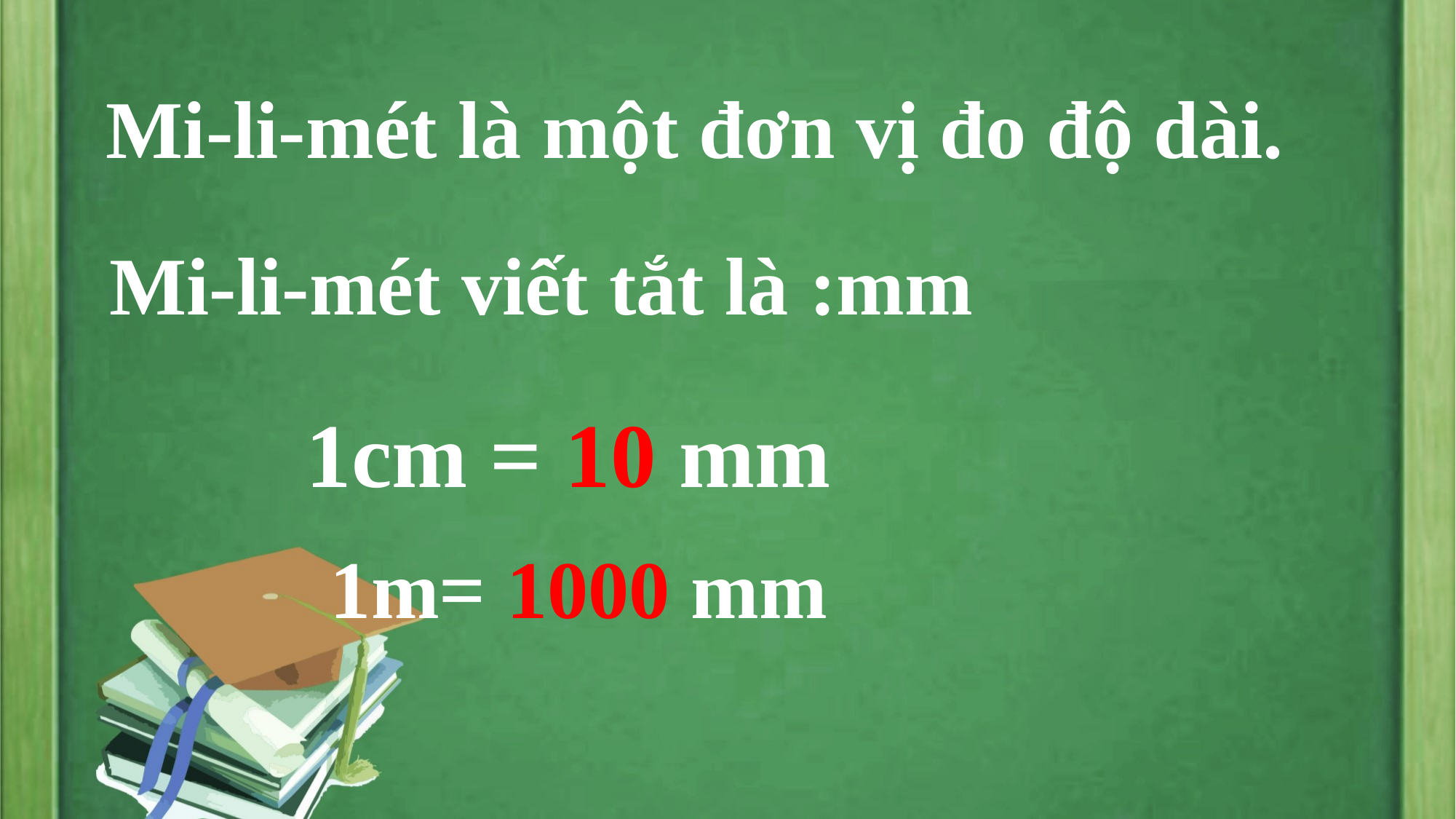

Mi-li-mét là một đơn vị đo độ dài.
Mi-li-mét viết tắt là :mm
1cm = 10 mm

1m= 1000 mm